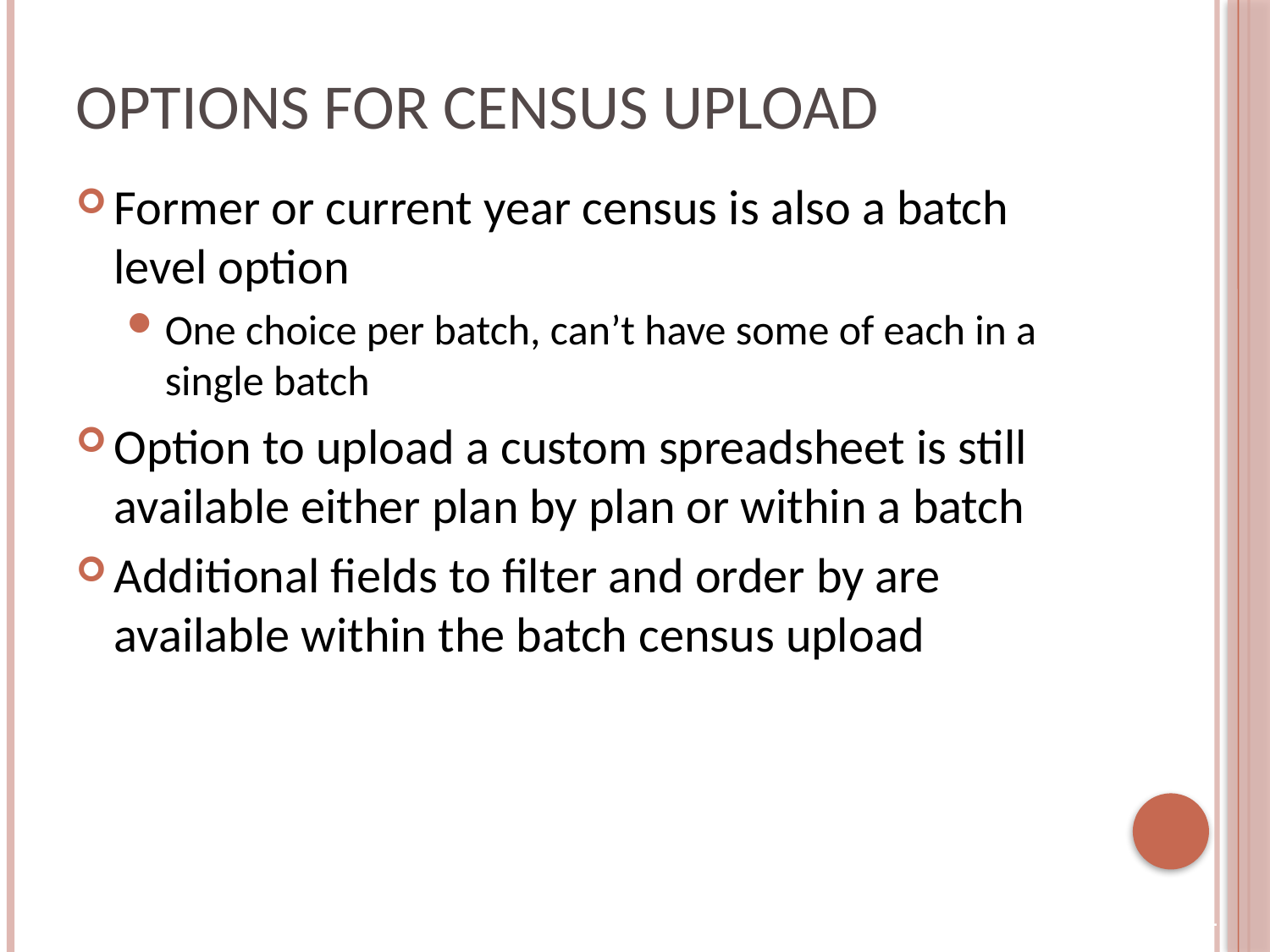

# options for census upload
Former or current year census is also a batch level option
One choice per batch, can’t have some of each in a single batch
Option to upload a custom spreadsheet is still available either plan by plan or within a batch
Additional fields to filter and order by are available within the batch census upload
21